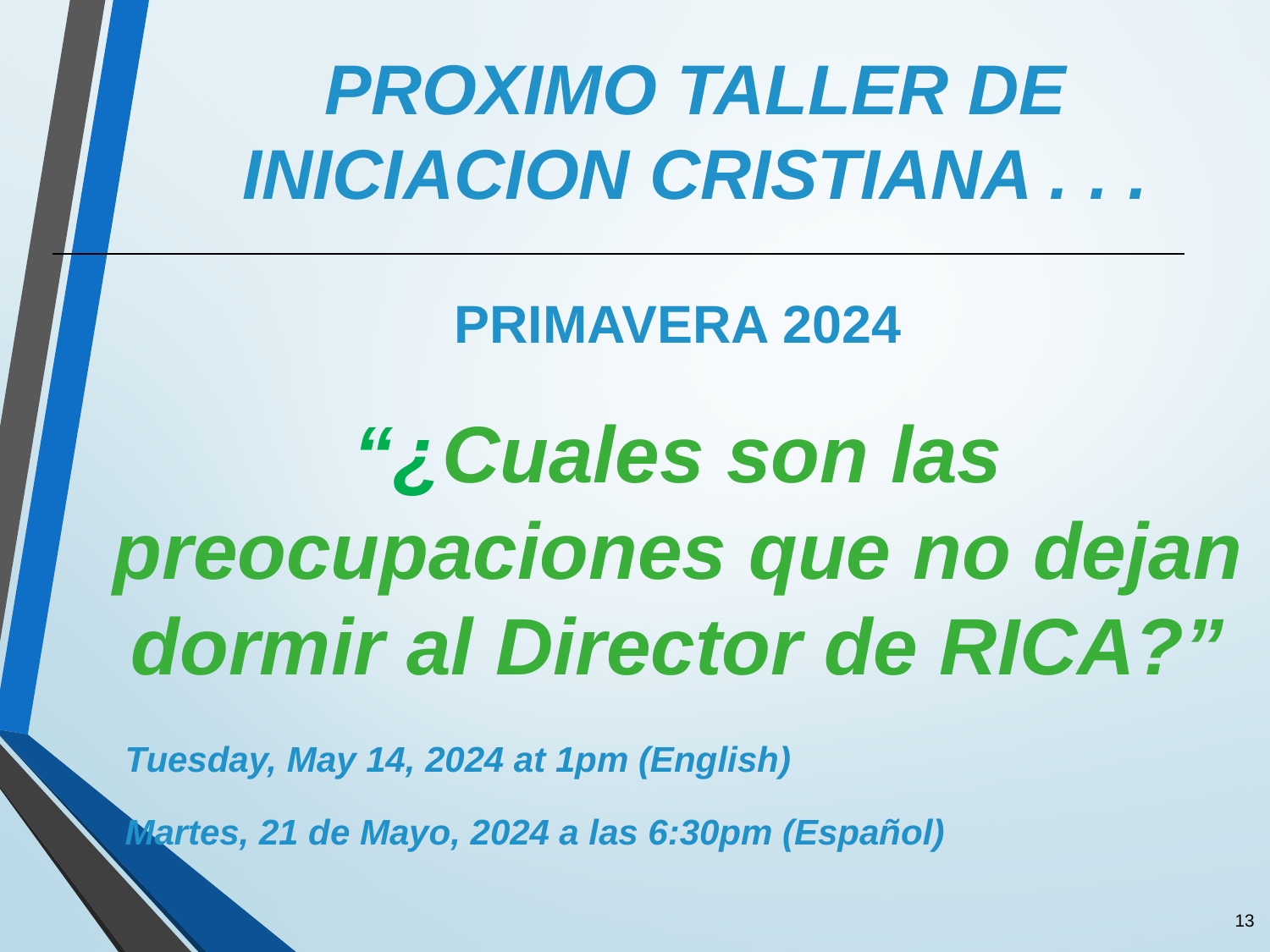

# PROXIMO TALLER DE INICIACION CRISTIANA . . .
PRIMAVERA 2024

“¿Cuales son las preocupaciones que no dejan dormir al Director de RICA?”

			Tuesday, May 14, 2024 at 1pm (English)
		Martes, 21 de Mayo, 2024 a las 6:30pm (Español)
13